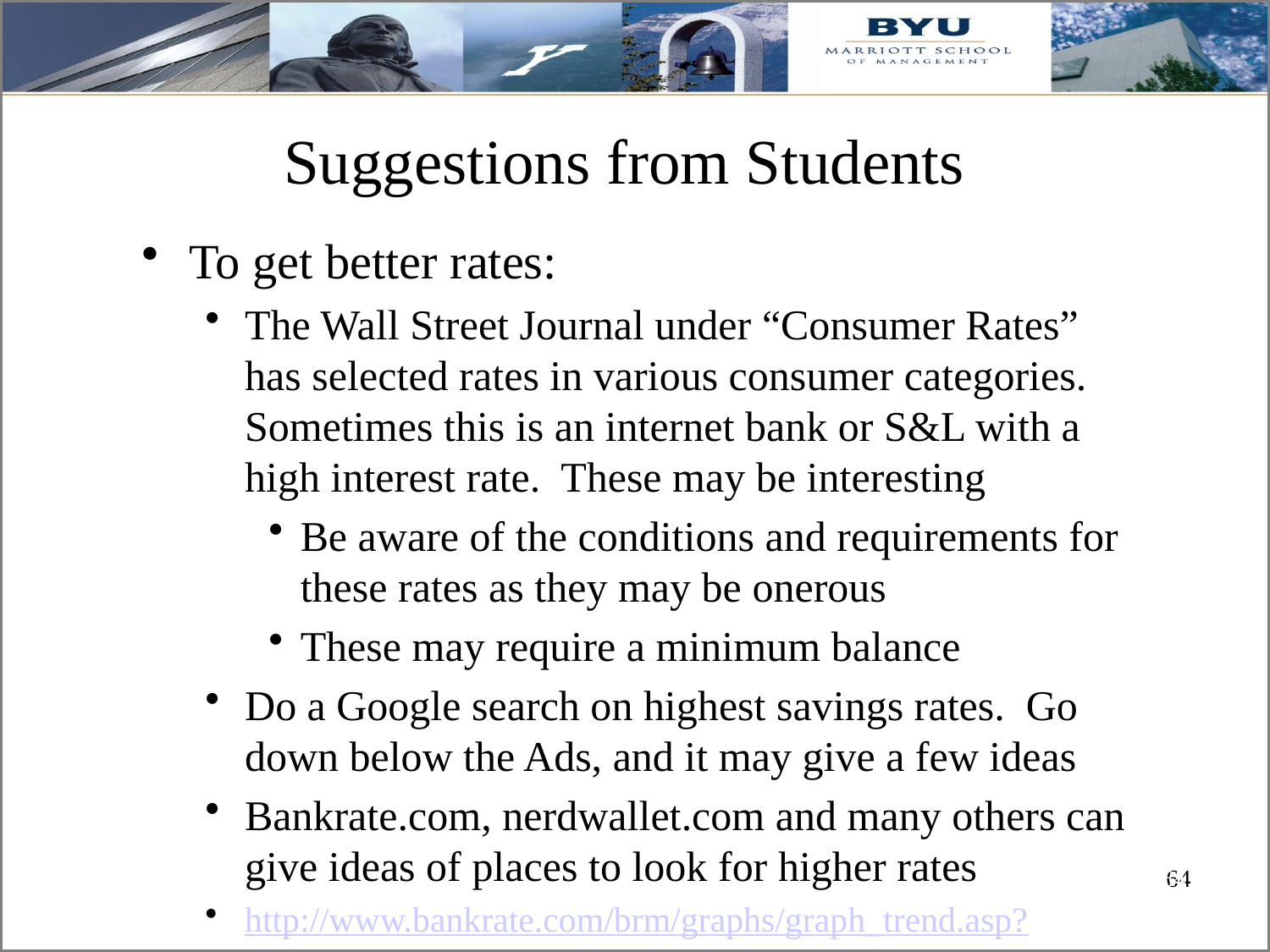

# Suggestions from Students
To get better rates:
The Wall Street Journal under “Consumer Rates” has selected rates in various consumer categories.  Sometimes this is an internet bank or S&L with a high interest rate.  These may be interesting
Be aware of the conditions and requirements for these rates as they may be onerous
These may require a minimum balance
Do a Google search on highest savings rates.  Go down below the Ads, and it may give a few ideas
Bankrate.com, nerdwallet.com and many others can give ideas of places to look for higher rates
http://www.bankrate.com/brm/graphs/graph_trend.asp?